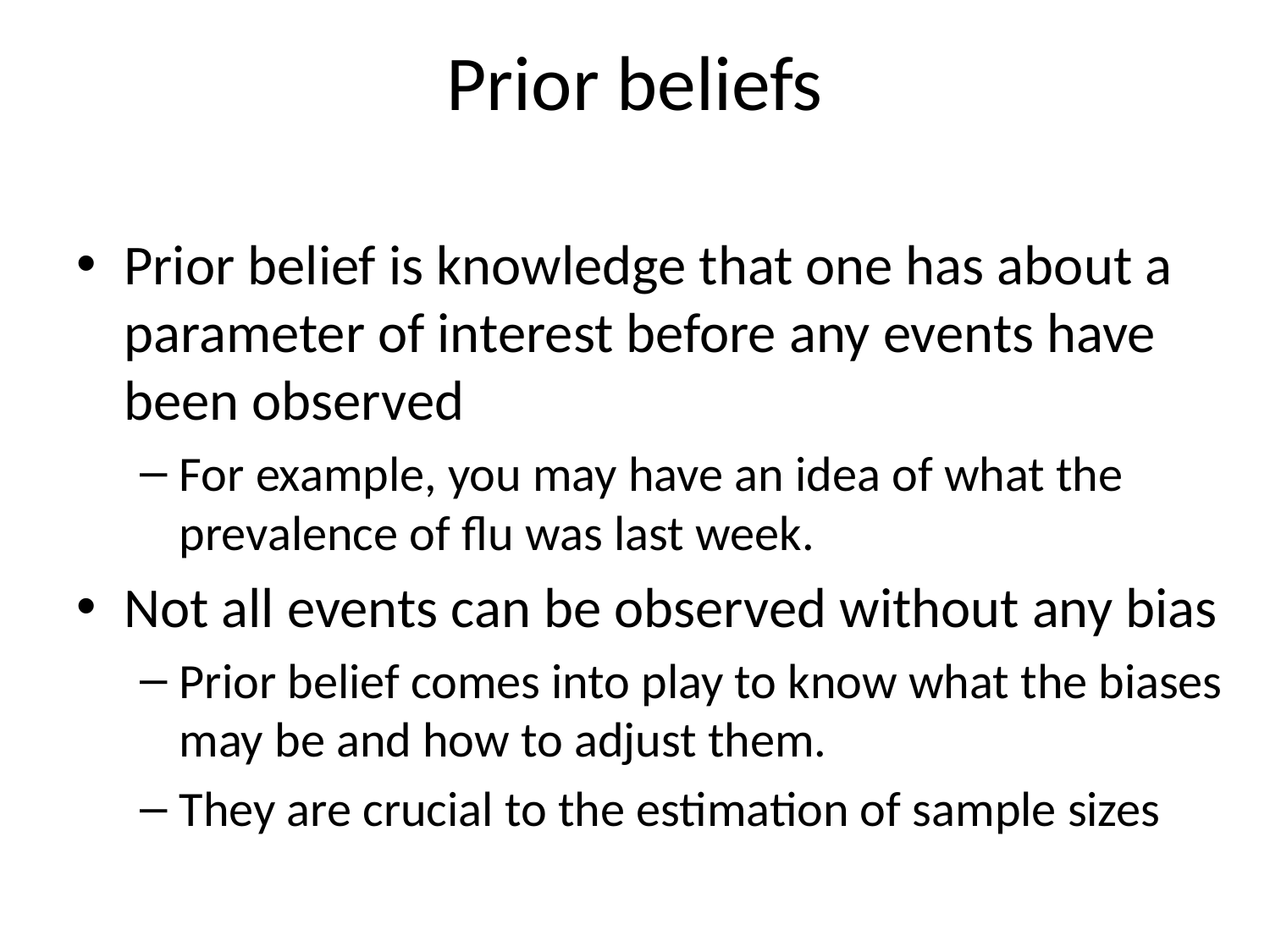

# Prior beliefs
Prior belief is knowledge that one has about a parameter of interest before any events have been observed
For example, you may have an idea of what the prevalence of flu was last week.
Not all events can be observed without any bias
Prior belief comes into play to know what the biases may be and how to adjust them.
They are crucial to the estimation of sample sizes